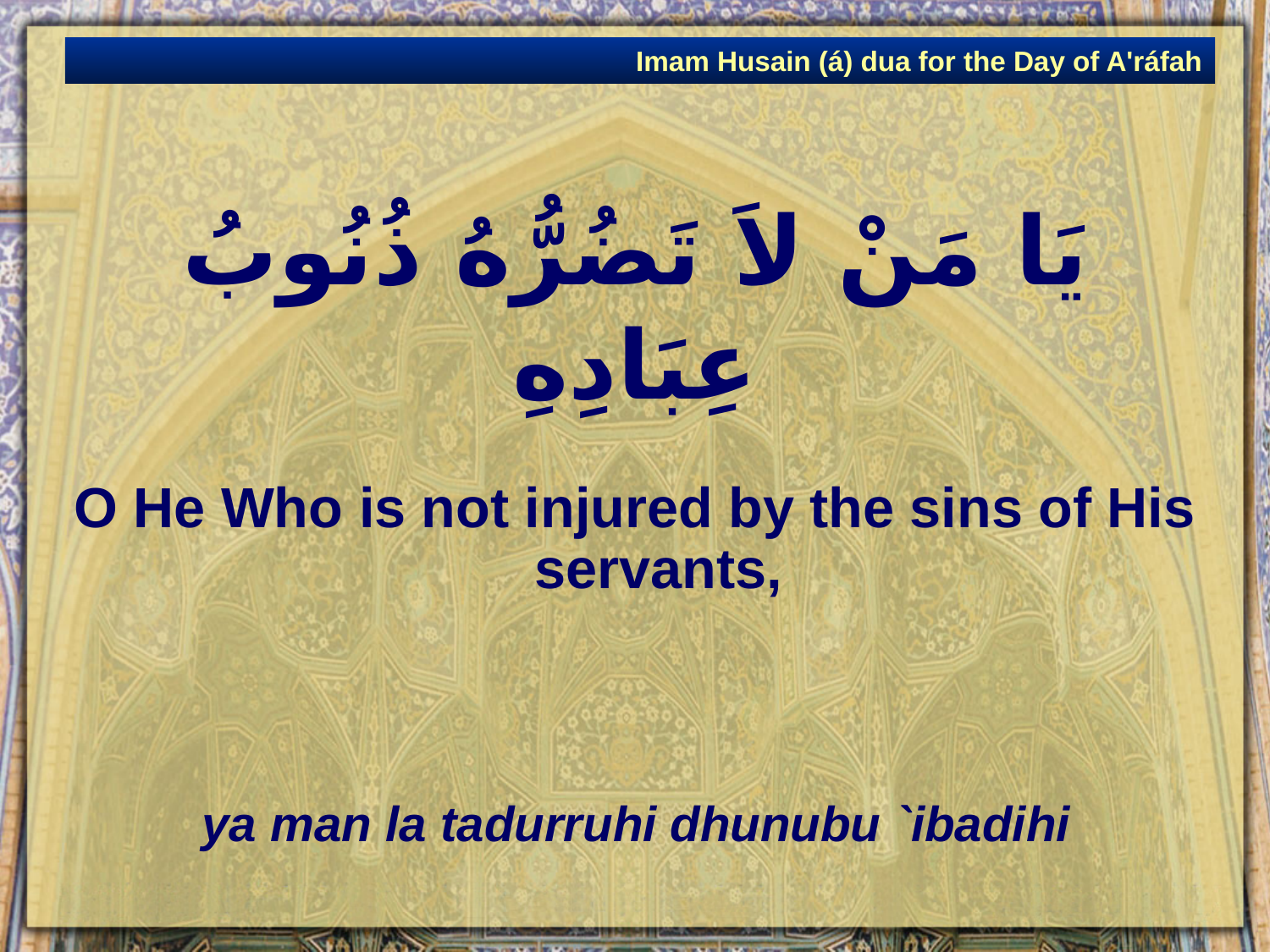

Imam Husain (á) dua for the Day of A'ráfah
# يَا مَنْ لاَ تَضُرُّهُ ذُنُوبُ عِبَادِهِ
O He Who is not injured by the sins of His servants,
ya man la tadurruhi dhunubu `ibadihi